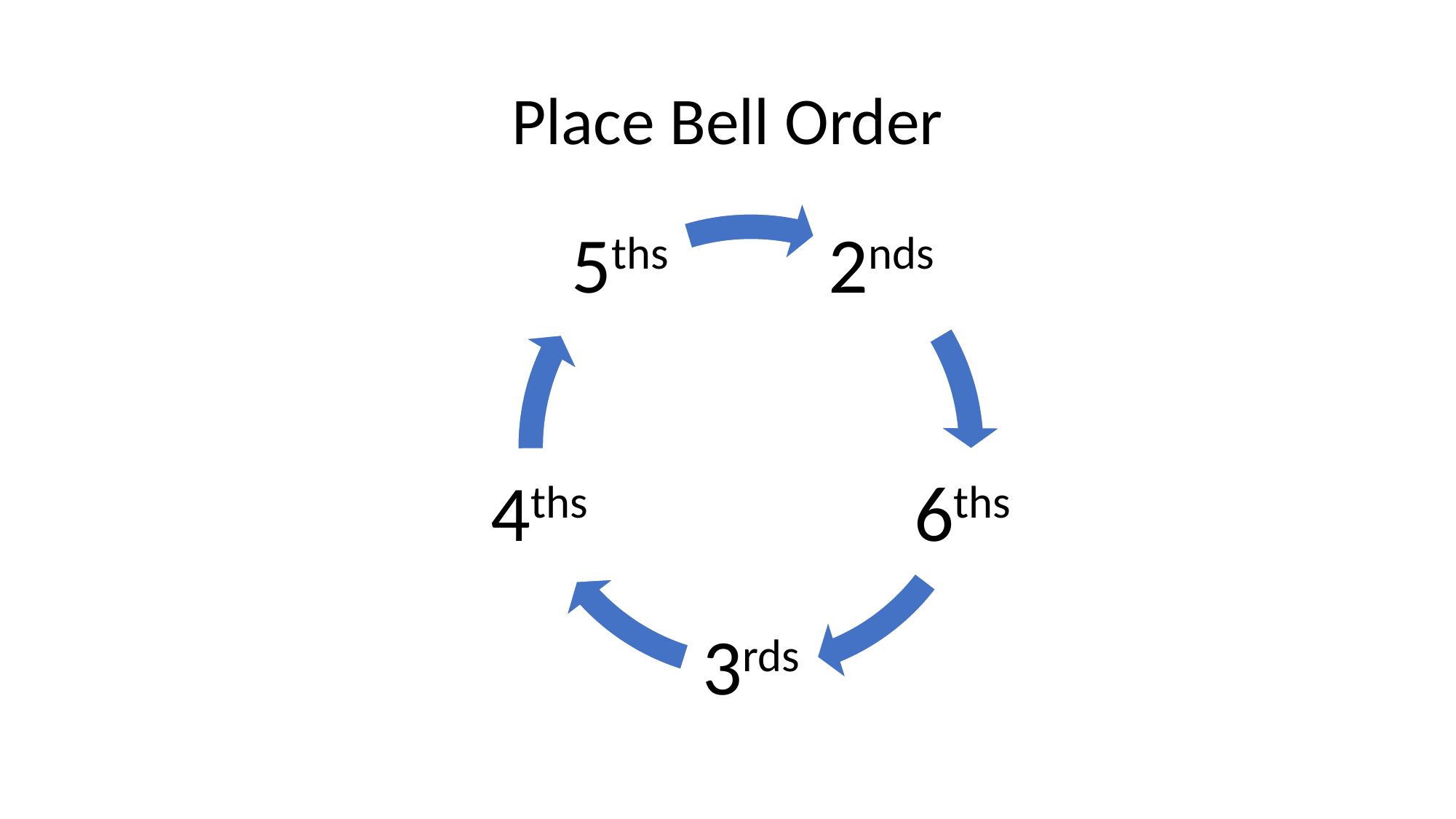

# Place Bell Order
2nds
6ths
3rds
4ths
5ths